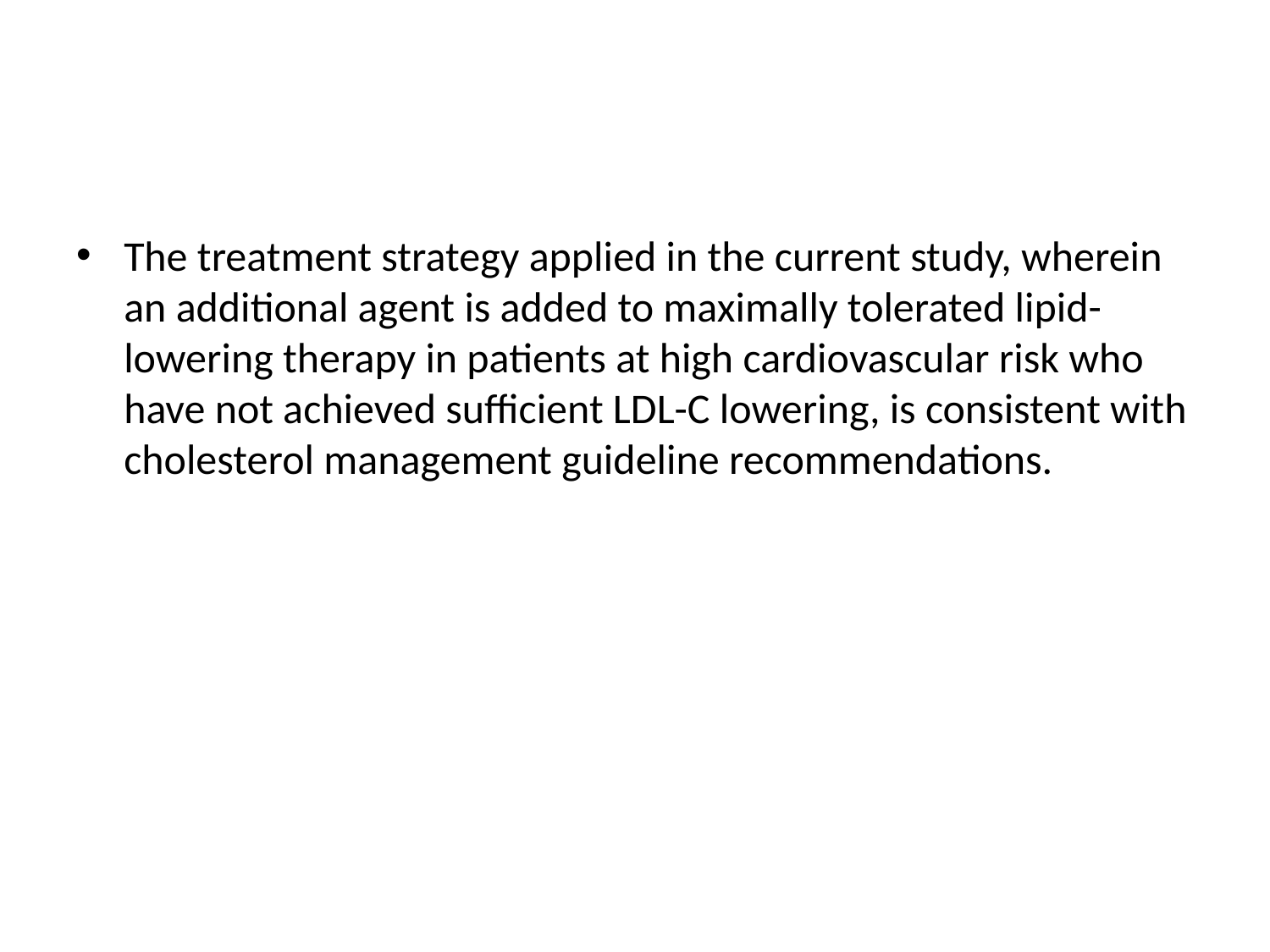

#
The treatment strategy applied in the current study, wherein an additional agent is added to maximally tolerated lipid-lowering therapy in patients at high cardiovascular risk who have not achieved sufficient LDL-C lowering, is consistent with cholesterol management guideline recommendations.